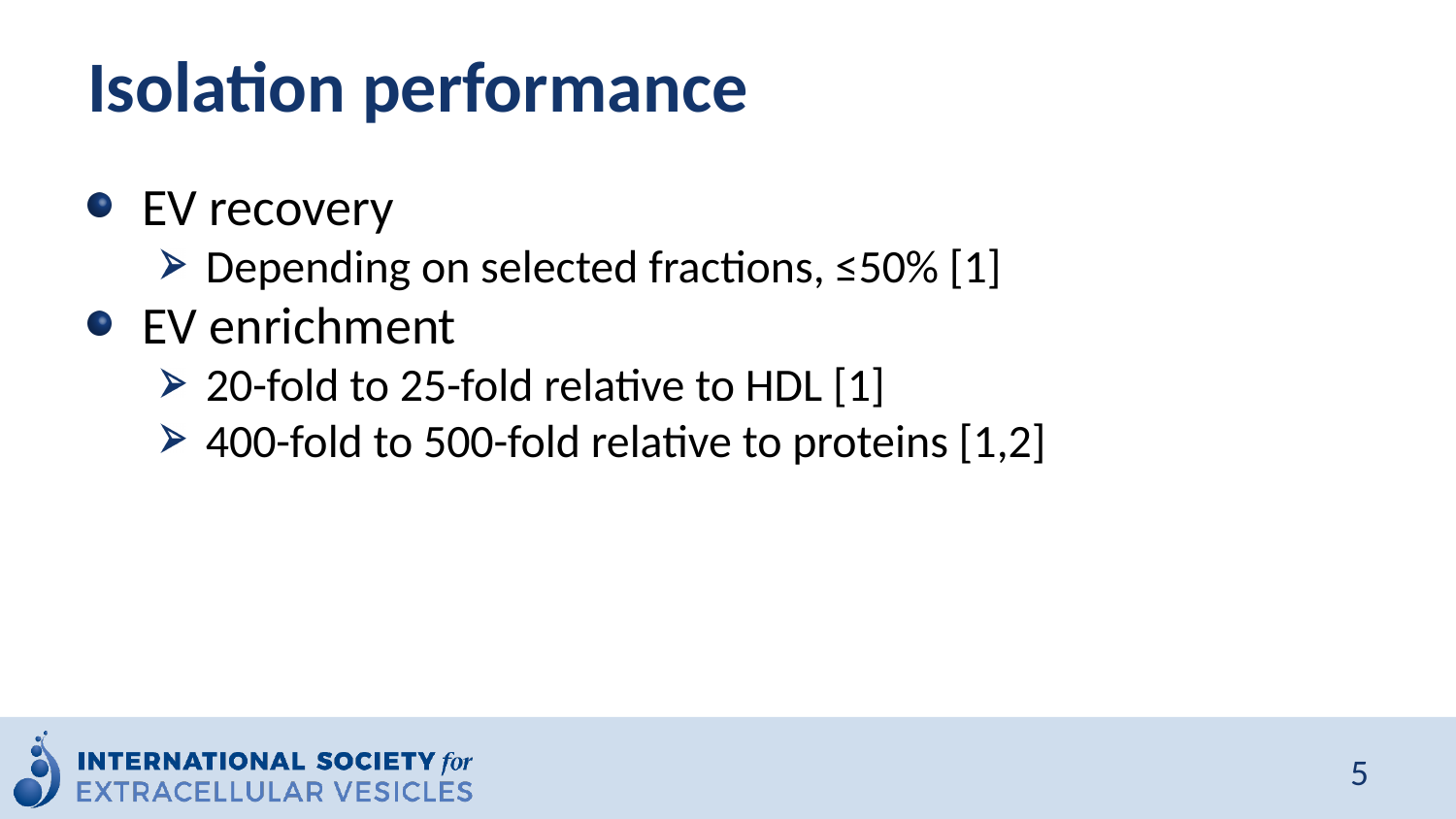

# Isolation performance
EV recovery
Depending on selected fractions, ≤50% [1]
EV enrichment
20-fold to 25-fold relative to HDL [1]
400-fold to 500-fold relative to proteins [1,2]

5